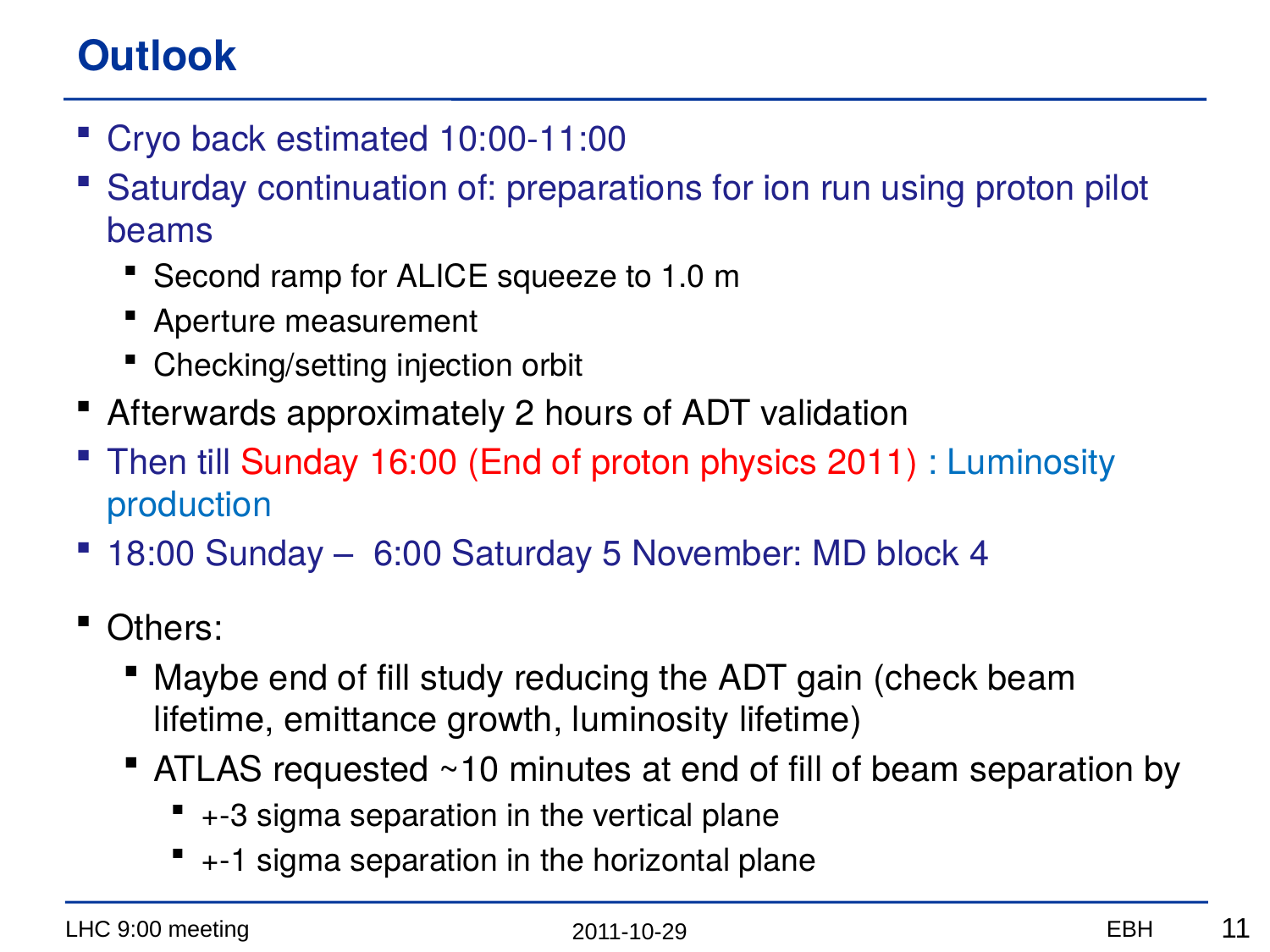

# Outlook
Cryo back estimated 10:00-11:00
Saturday continuation of: preparations for ion run using proton pilot beams
Second ramp for ALICE squeeze to 1.0 m
Aperture measurement
Checking/setting injection orbit
Afterwards approximately 2 hours of ADT validation
Then till Sunday 16:00 (End of proton physics 2011) : Luminosity production
18:00 Sunday –  6:00 Saturday 5 November: MD block 4

Others:
Maybe end of fill study reducing the ADT gain (check beam lifetime, emittance growth, luminosity lifetime)
ATLAS requested ~10 minutes at end of fill of beam separation by
+-3 sigma separation in the vertical plane
+-1 sigma separation in the horizontal plane